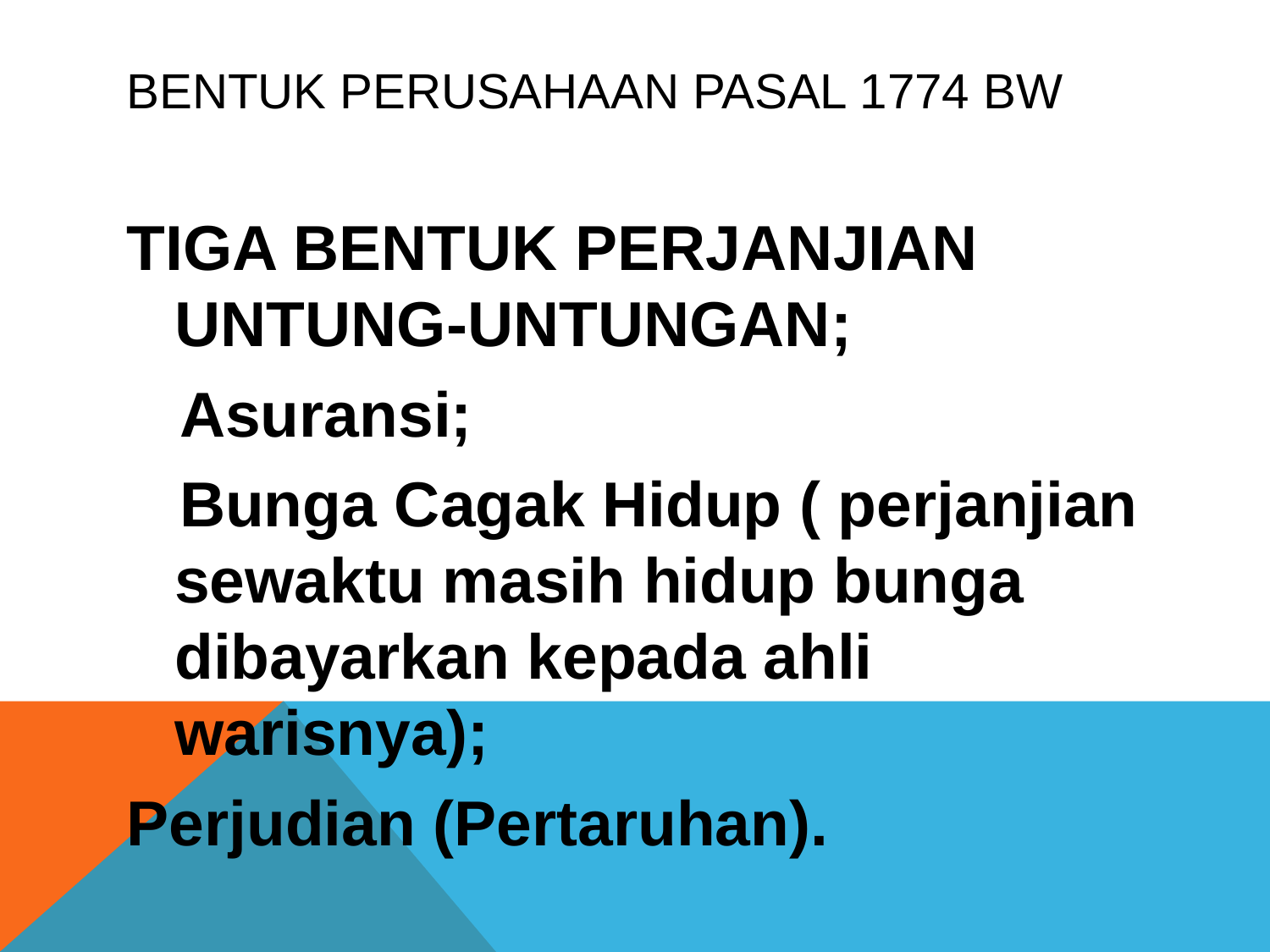

# Bentuk Perusahaan pasal 1774 bw

TIGA BENTUK PERJANJIAN UNTUNG-UNTUNGAN;
   Asuransi;
   Bunga Cagak Hidup ( perjanjian sewaktu masih hidup bunga dibayarkan kepada ahli warisnya);
Perjudian (Pertaruhan).